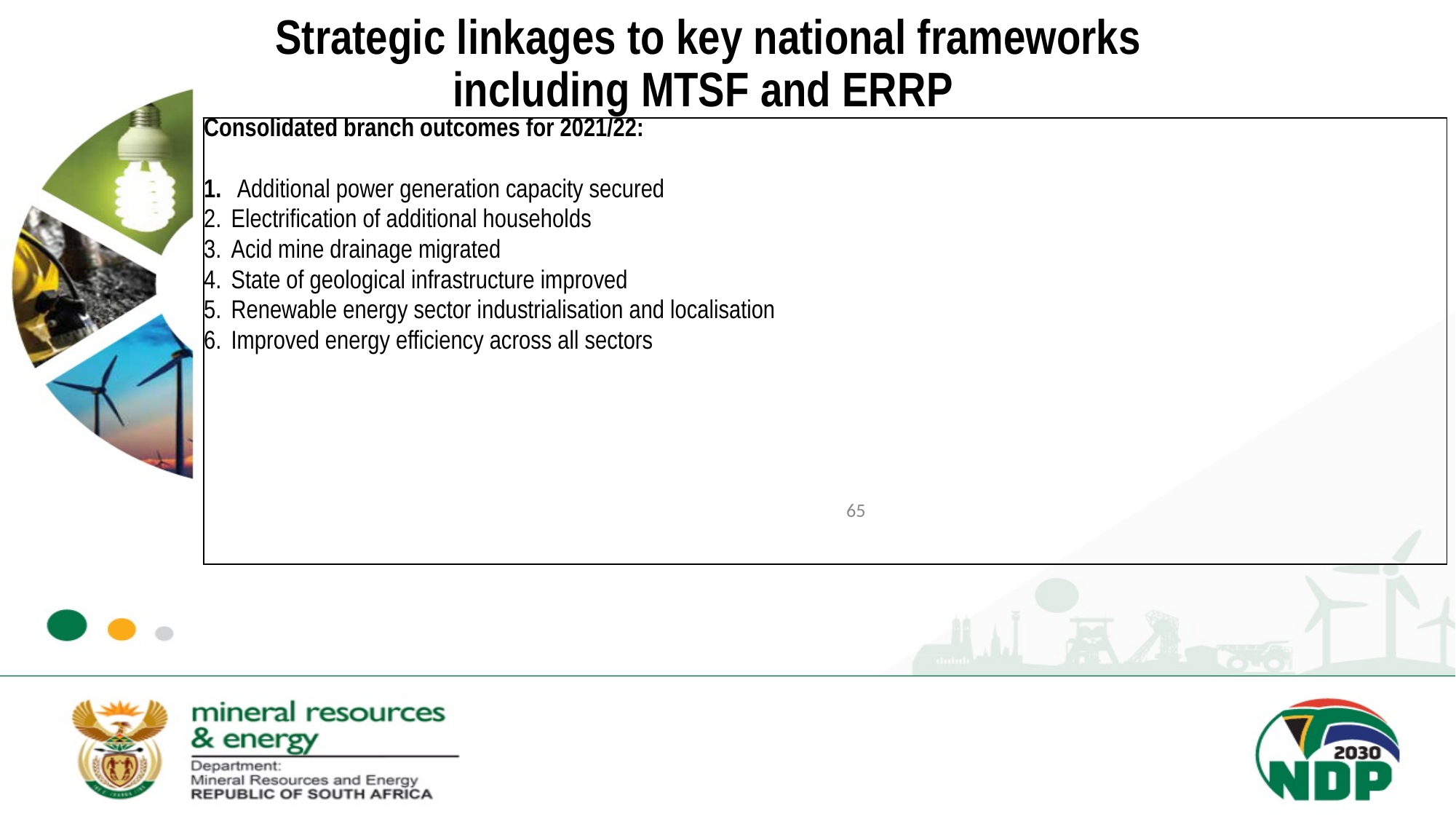

# Strategic linkages to key national frameworks including MTSF and ERRP
| Consolidated branch outcomes for 2021/22:  Additional power generation capacity secured Electrification of additional households Acid mine drainage migrated State of geological infrastructure improved Renewable energy sector industrialisation and localisation Improved energy efficiency across all sectors |
| --- |

)
65